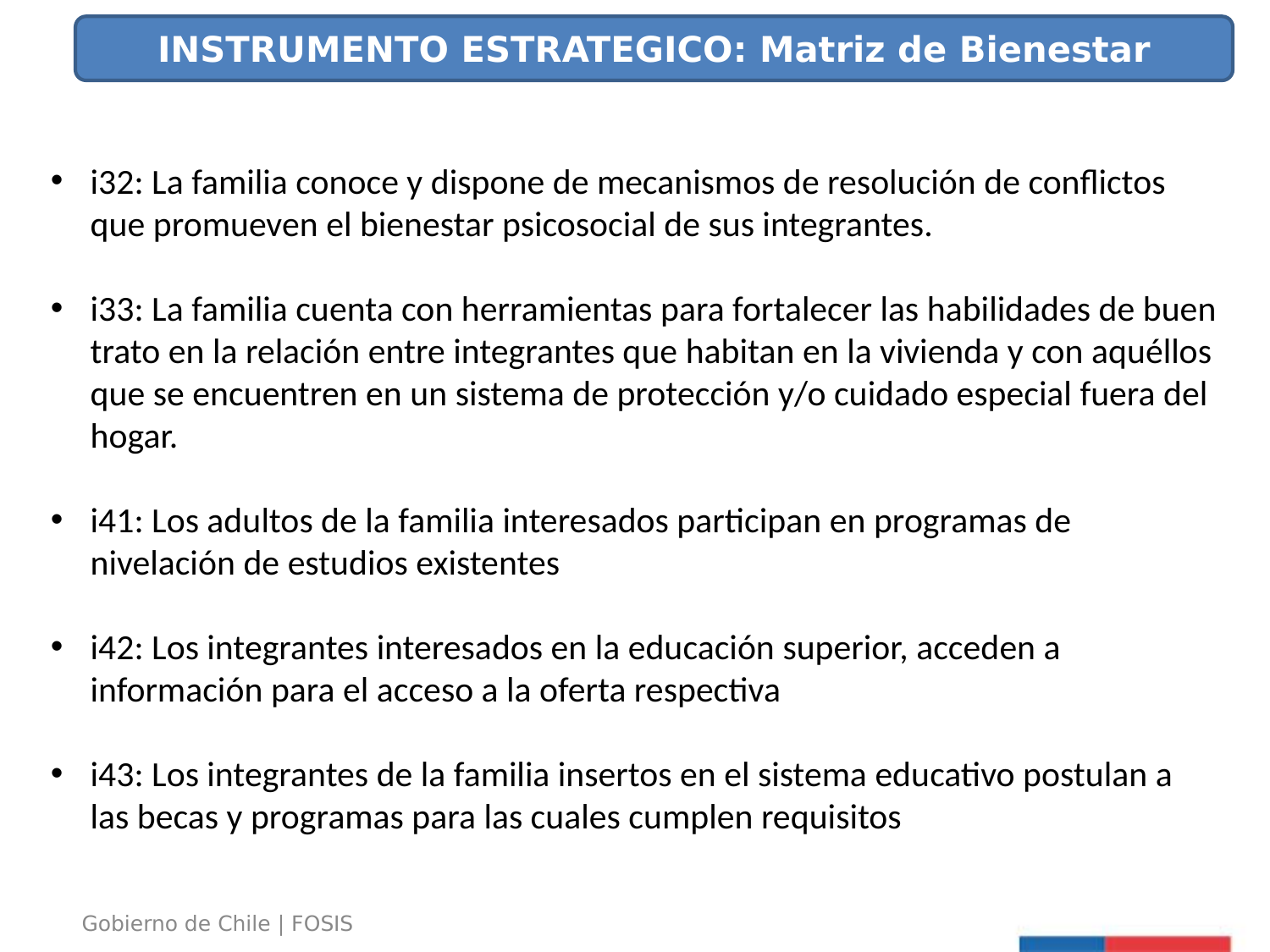

INSTRUMENTO ESTRATEGICO: Matriz de Bienestar
i32: La familia conoce y dispone de mecanismos de resolución de conflictos que promueven el bienestar psicosocial de sus integrantes.

i33: La familia cuenta con herramientas para fortalecer las habilidades de buen trato en la relación entre integrantes que habitan en la vivienda y con aquéllos que se encuentren en un sistema de protección y/o cuidado especial fuera del hogar.

i41: Los adultos de la familia interesados participan en programas de nivelación de estudios existentes

i42: Los integrantes interesados en la educación superior, acceden a información para el acceso a la oferta respectiva

i43: Los integrantes de la familia insertos en el sistema educativo postulan a las becas y programas para las cuales cumplen requisitos